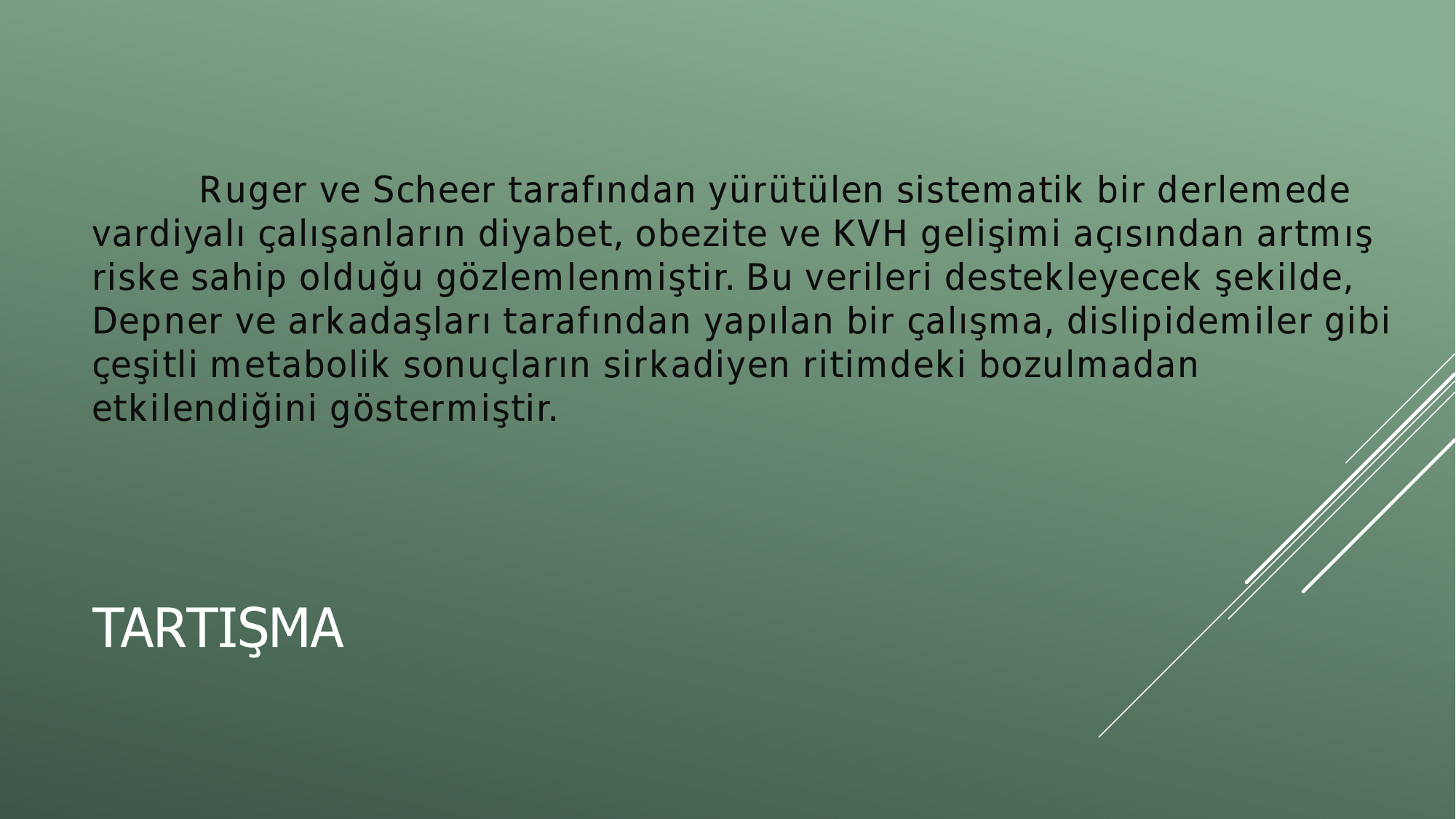

Ruger ve Scheer tarafından yürütülen sistematik bir derlemede vardiyalı çalışanların diyabet, obezite ve KVH gelişimi açısından artmış riske sahip olduğu gözlemlenmiştir. Bu verileri destekleyecek şekilde, Depner ve arkadaşları tarafından yapılan bir çalışma, dislipidemiler gibi çeşitli metabolik sonuçların sirkadiyen ritimdeki bozulmadan etkilendiğini göstermiştir.
# Tartışma